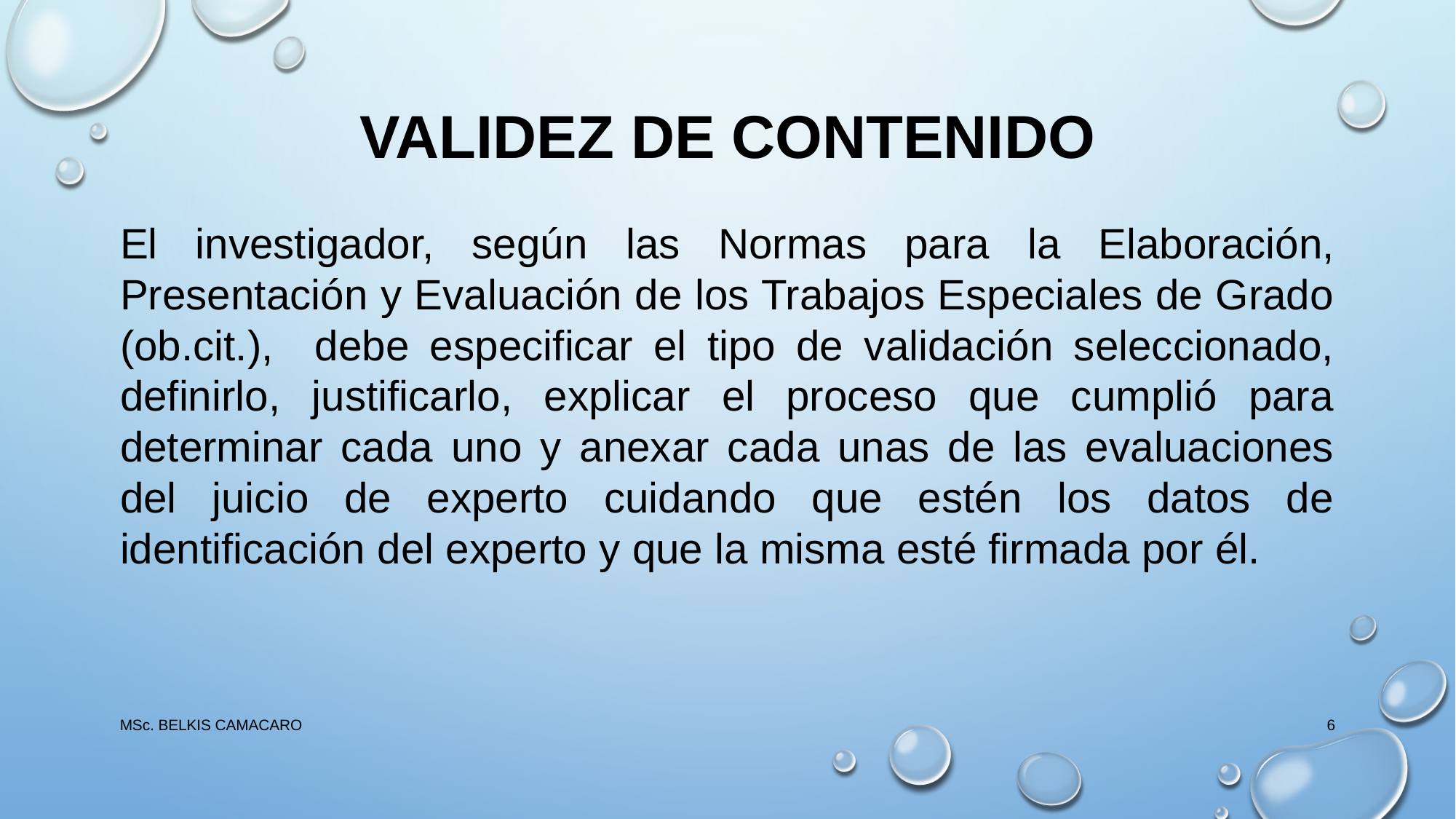

# Validez de contenido
El investigador, según las Normas para la Elaboración, Presentación y Evaluación de los Trabajos Especiales de Grado (ob.cit.),  debe especificar el tipo de validación seleccionado, definirlo, justificarlo, explicar el proceso que cumplió para determinar cada uno y anexar cada unas de las evaluaciones del juicio de experto cuidando que estén los datos de identificación del experto y que la misma esté firmada por él.
MSc. BELKIS CAMACARO
6